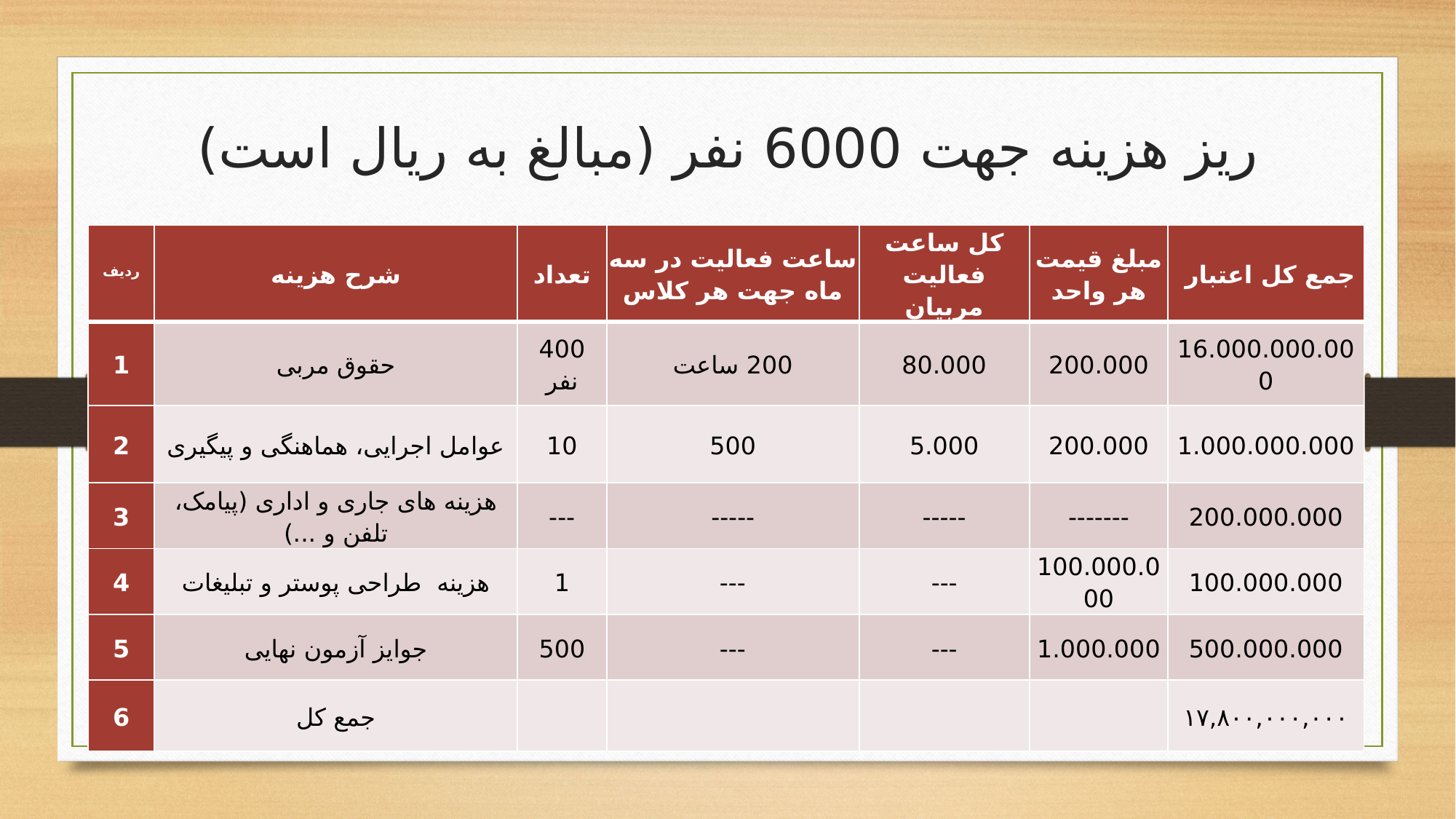

# ریز هزینه جهت 6000 نفر (مبالغ به ریال است)
| ردیف | شرح هزینه | تعداد | ساعت فعالیت در سه ماه جهت هر کلاس | کل ساعت فعالیت مربیان | مبلغ قیمت هر واحد | جمع کل اعتبار |
| --- | --- | --- | --- | --- | --- | --- |
| 1 | حقوق مربی | 400 نفر | 200 ساعت | 80.000 | 200.000 | 16.000.000.000 |
| 2 | عوامل اجرایی، هماهنگی و پیگیری | 10 | 500 | 5.000 | 200.000 | 1.000.000.000 |
| 3 | هزینه های جاری و اداری (پیامک، تلفن و ...) | --- | ----- | ----- | ------- | 200.000.000 |
| 4 | هزینه طراحی پوستر و تبلیغات | 1 | --- | --- | 100.000.000 | 100.000.000 |
| 5 | جوایز آزمون نهایی | 500 | --- | --- | 1.000.000 | 500.000.000 |
| 6 | جمع کل |  |  |  |  | ۱۷,۸۰۰,۰۰۰,۰۰۰ |